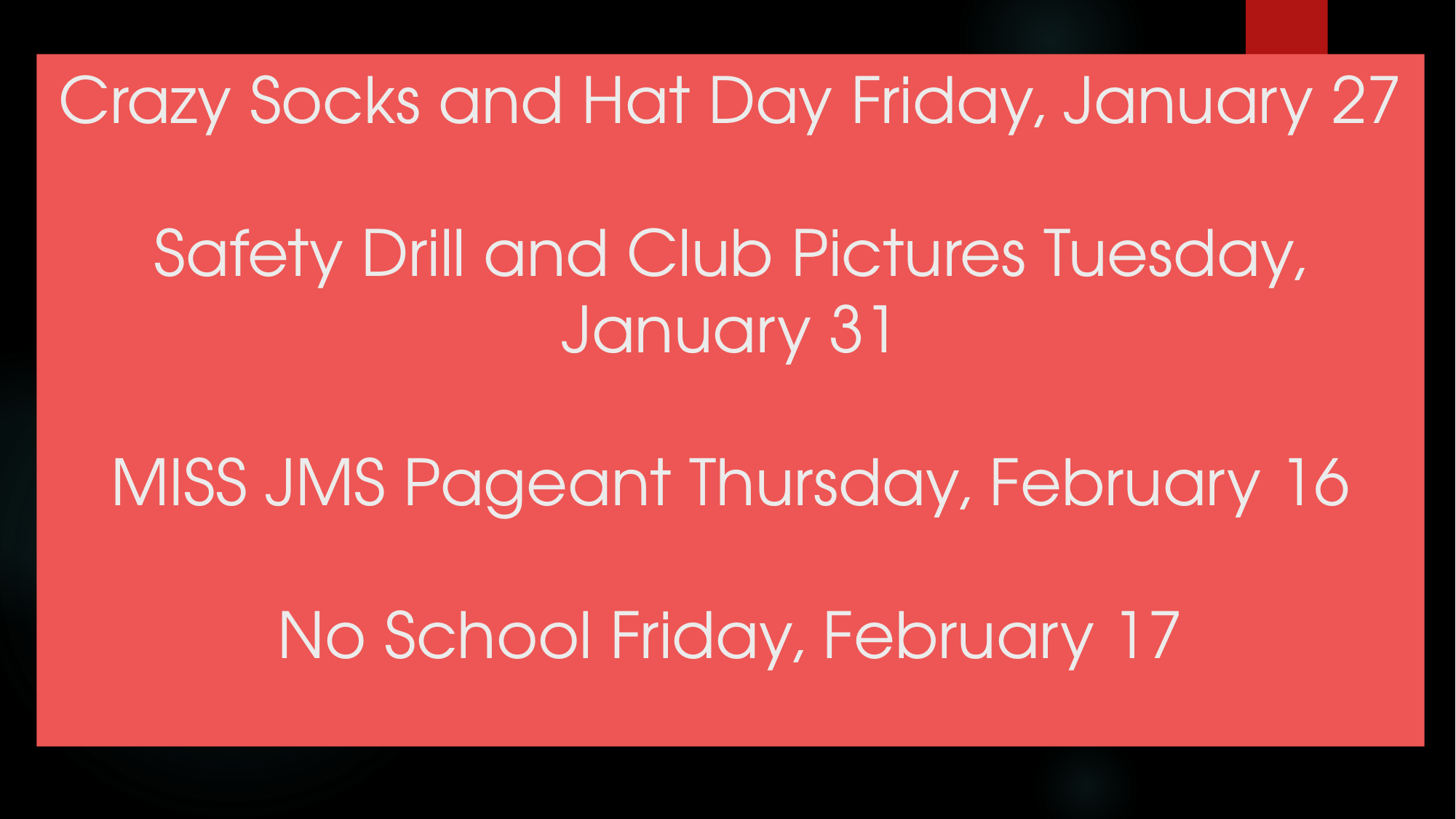

# Crazy Socks and Hat Day Friday, January 27 Safety Drill and Club Pictures Tuesday, January 31 MISS JMS Pageant Thursday, February 16 No School Friday, February 17